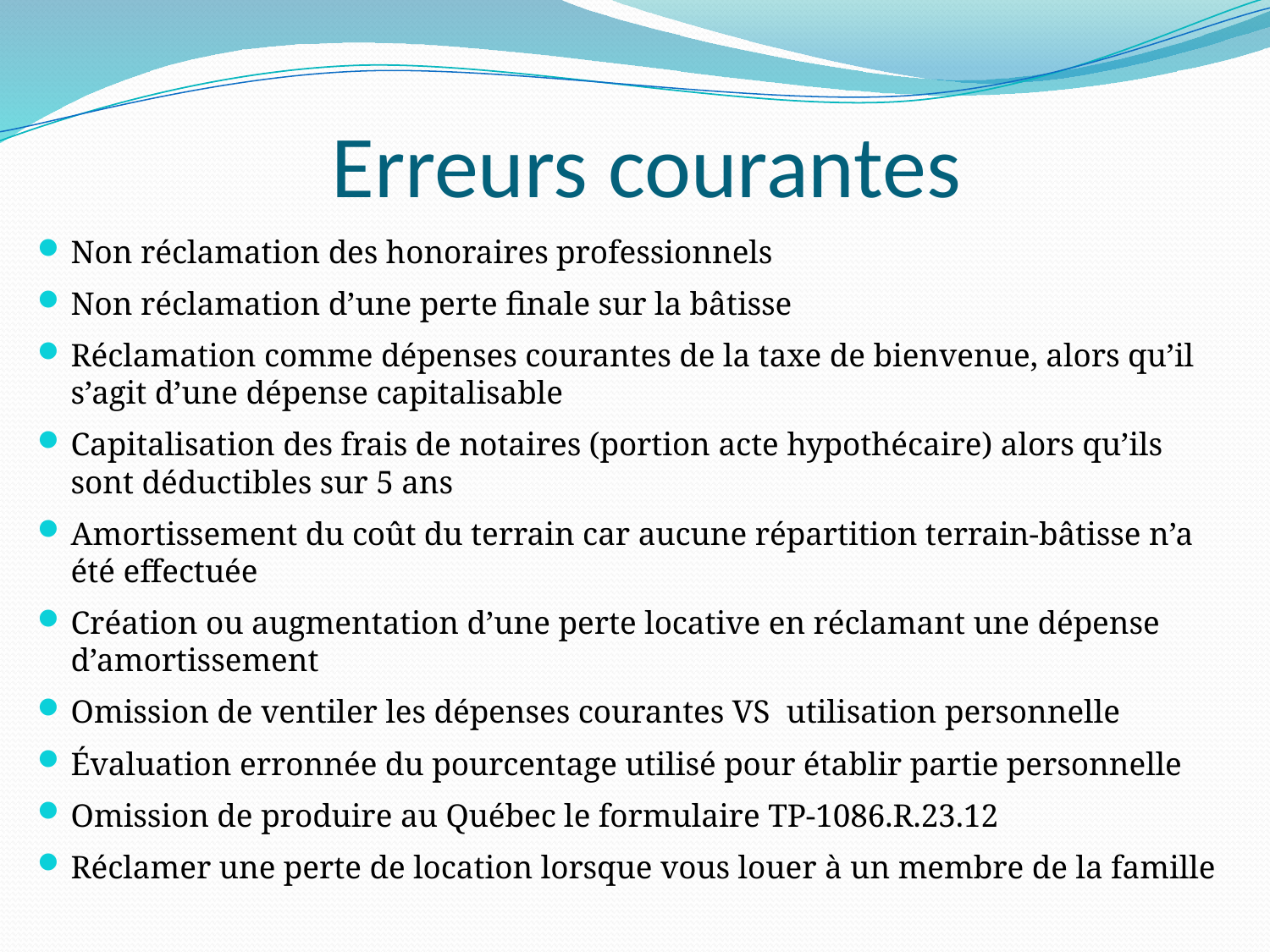

# Erreurs courantes
Non réclamation des honoraires professionnels
Non réclamation d’une perte finale sur la bâtisse
Réclamation comme dépenses courantes de la taxe de bienvenue, alors qu’il s’agit d’une dépense capitalisable
Capitalisation des frais de notaires (portion acte hypothécaire) alors qu’ils sont déductibles sur 5 ans
Amortissement du coût du terrain car aucune répartition terrain-bâtisse n’a été effectuée
Création ou augmentation d’une perte locative en réclamant une dépense d’amortissement
Omission de ventiler les dépenses courantes VS  utilisation personnelle
Évaluation erronnée du pourcentage utilisé pour établir partie personnelle
Omission de produire au Québec le formulaire TP-1086.R.23.12
Réclamer une perte de location lorsque vous louer à un membre de la famille